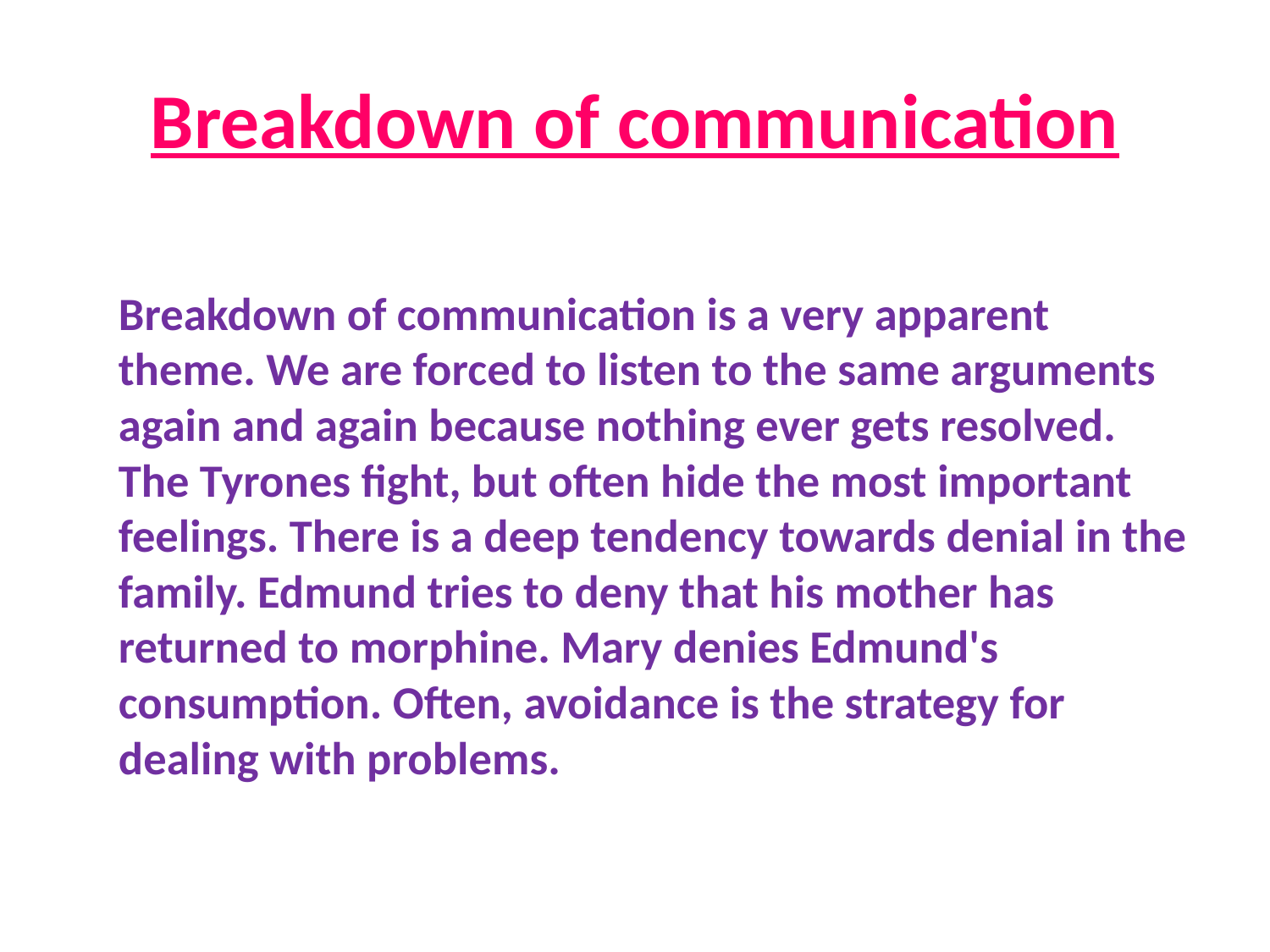

# Breakdown of communication
Breakdown of communication is a very apparent theme. We are forced to listen to the same arguments again and again because nothing ever gets resolved. The Tyrones fight, but often hide the most important feelings. There is a deep tendency towards denial in the family. Edmund tries to deny that his mother has returned to morphine. Mary denies Edmund's consumption. Often, avoidance is the strategy for dealing with problems.